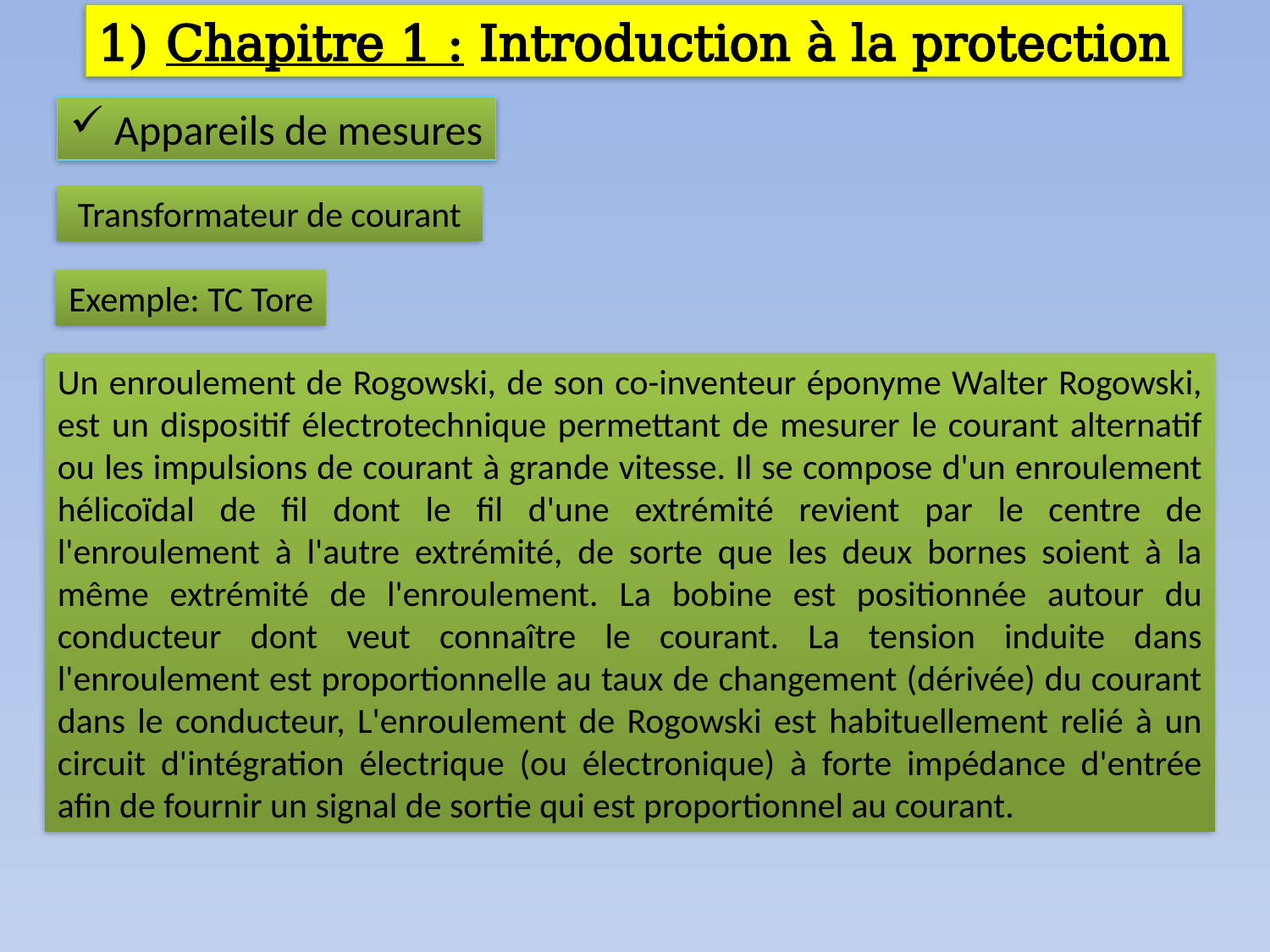

1) Chapitre 1 : Introduction à la protection
 Appareils de mesures
 Transformateur de courant
Exemple: TC Tore
Un enroulement de Rogowski, de son co-inventeur éponyme Walter Rogowski, est un dispositif électrotechnique permettant de mesurer le courant alternatif ou les impulsions de courant à grande vitesse. Il se compose d'un enroulement hélicoïdal de fil dont le fil d'une extrémité revient par le centre de l'enroulement à l'autre extrémité, de sorte que les deux bornes soient à la même extrémité de l'enroulement. La bobine est positionnée autour du conducteur dont veut connaître le courant. La tension induite dans l'enroulement est proportionnelle au taux de changement (dérivée) du courant dans le conducteur, L'enroulement de Rogowski est habituellement relié à un circuit d'intégration électrique (ou électronique) à forte impédance d'entrée afin de fournir un signal de sortie qui est proportionnel au courant.